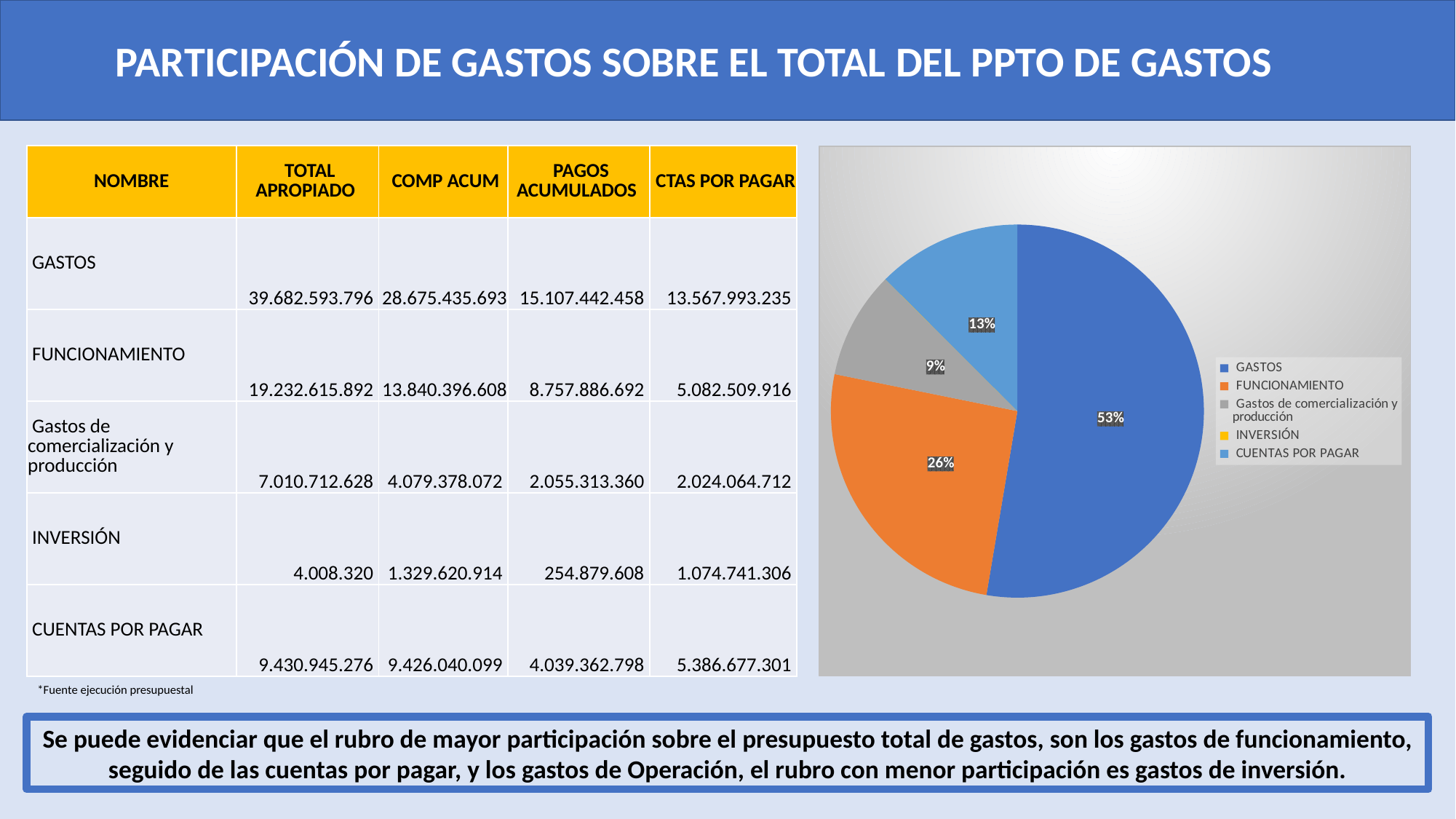

PARTICIPACIÓN DE GASTOS SOBRE EL TOTAL DEL PPTO DE GASTOS

### Chart

| Category |  Total Apropiado  |  COMP ACUM  |  Pagos Acumulados  |  CTAS POR PAGAR  |
|---|---|---|---|---|
|  GASTOS  | 39682593796.0 | 28675435693.0 | 15107442458.0 | 13567993235.0 |
|  FUNCIONAMIENTO  | 19232615892.0 | 13840396608.0 | 8757886692.0 | 5082509916.0 |
|  Gastos de comercialización y producción  | 7010712628.0 | 4079378072.0 | 2055313360.0 | 2024064712.0 |
|  INVERSIÓN  | 4008320.0 | 1329620914.0 | 254879608.0 | 1074741306.0 |
|  CUENTAS POR PAGAR  | 9430945276.0 | 9426040099.0 | 4039362798.0 | 5386677301.0 |
| NOMBRE | TOTAL APROPIADO | COMP ACUM | PAGOS ACUMULADOS | CTAS POR PAGAR |
| --- | --- | --- | --- | --- |
| GASTOS | 39.682.593.796 | 28.675.435.693 | 15.107.442.458 | 13.567.993.235 |
| FUNCIONAMIENTO | 19.232.615.892 | 13.840.396.608 | 8.757.886.692 | 5.082.509.916 |
| Gastos de comercialización y producción | 7.010.712.628 | 4.079.378.072 | 2.055.313.360 | 2.024.064.712 |
| INVERSIÓN | 4.008.320 | 1.329.620.914 | 254.879.608 | 1.074.741.306 |
| CUENTAS POR PAGAR | 9.430.945.276 | 9.426.040.099 | 4.039.362.798 | 5.386.677.301 |
*Fuente ejecución presupuestal
Se puede evidenciar que el rubro de mayor participación sobre el presupuesto total de gastos, son los gastos de funcionamiento, seguido de las cuentas por pagar, y los gastos de Operación, el rubro con menor participación es gastos de inversión.